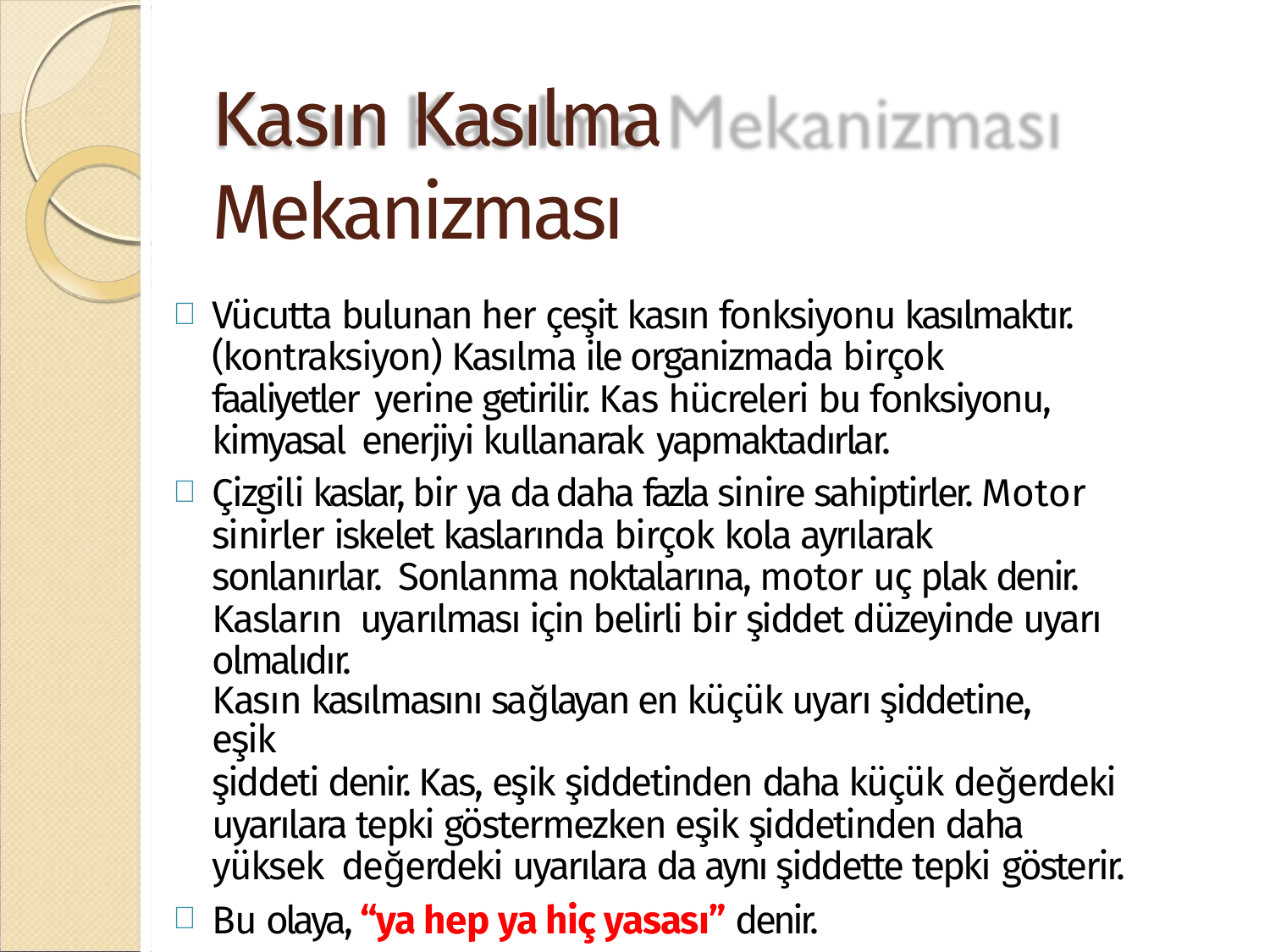

# Kasın Kasılma Mekanizması
Vücutta bulunan her çeşit kasın fonksiyonu kasılmaktır.  (kontraksiyon) Kasılma ile organizmada birçok faaliyetler  yerine getirilir. Kas hücreleri bu fonksiyonu, kimyasal  enerjiyi kullanarak yapmaktadırlar.
Çizgili kaslar, bir ya da daha fazla sinire sahiptirler. Motor  sinirler iskelet kaslarında birçok kola ayrılarak sonlanırlar.  Sonlanma noktalarına, motor uç plak denir. Kasların  uyarılması için belirli bir şiddet düzeyinde uyarı olmalıdır.
Kasın kasılmasını sağlayan en küçük uyarı şiddetine, eşik
şiddeti denir. Kas, eşik şiddetinden daha küçük değerdeki  uyarılara tepki göstermezken eşik şiddetinden daha yüksek  değerdeki uyarılara da aynı şiddette tepki gösterir.
Bu olaya, “ya hep ya hiç yasası” denir.